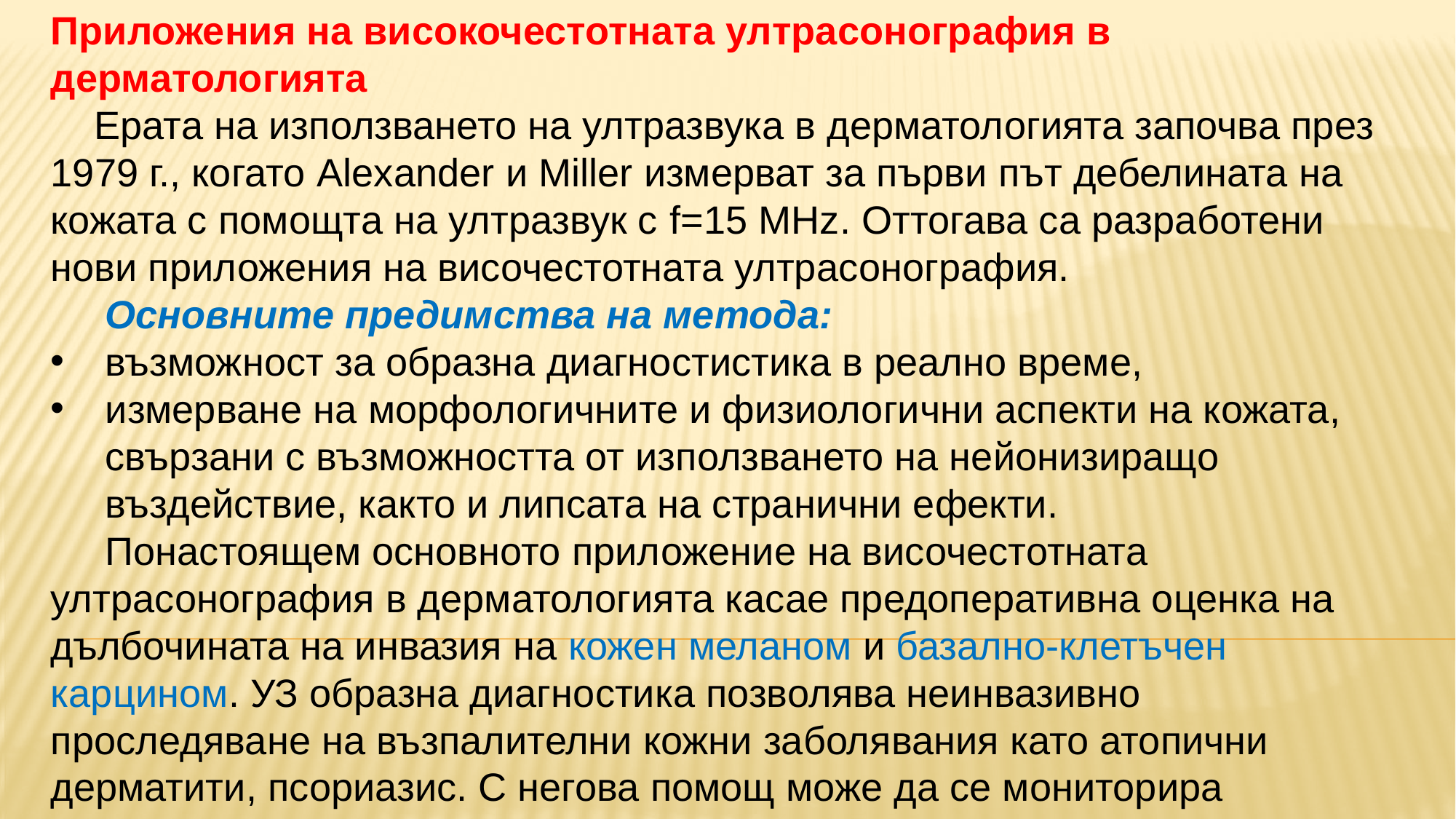

Приложения на високочестотната ултрасонография в дерматологията
Ерата на използването на ултразвука в дерматологията започва през 1979 г., когато Alexander и Miller измерват за първи път дебелината на кожата с помощта на ултразвук с f=15 MHz. Оттогава са разработени нови приложения на височестотната ултрасонография.
 Основните предимства на метода:
възможност за образна диагностистика в реално време,
измерване на морфологичните и физиологични аспекти на кожата, свързани с възможността от използването на нейонизиращо въздействие, както и липсата на странични ефекти.
 Понастоящем основното приложение на височестотната ултрасонография в дерматологията касае предоперативна оценка на дълбочината на инвазия на кожен меланом и базално-клетъчен карцином. УЗ образна диагностика позволява неинвазивно проследяване на възпалителни кожни заболявания като атопични дерматити, псориазис. С негова помощ може да се мониторира ефективността на терапията на кожни лимфоми и склеротични кожни изменения.
Пол Ланжвен (на френски: Paul Langevin) е френски физик и обществен деятел, създател на теорията на диамагнетизма и парамагнетизма.